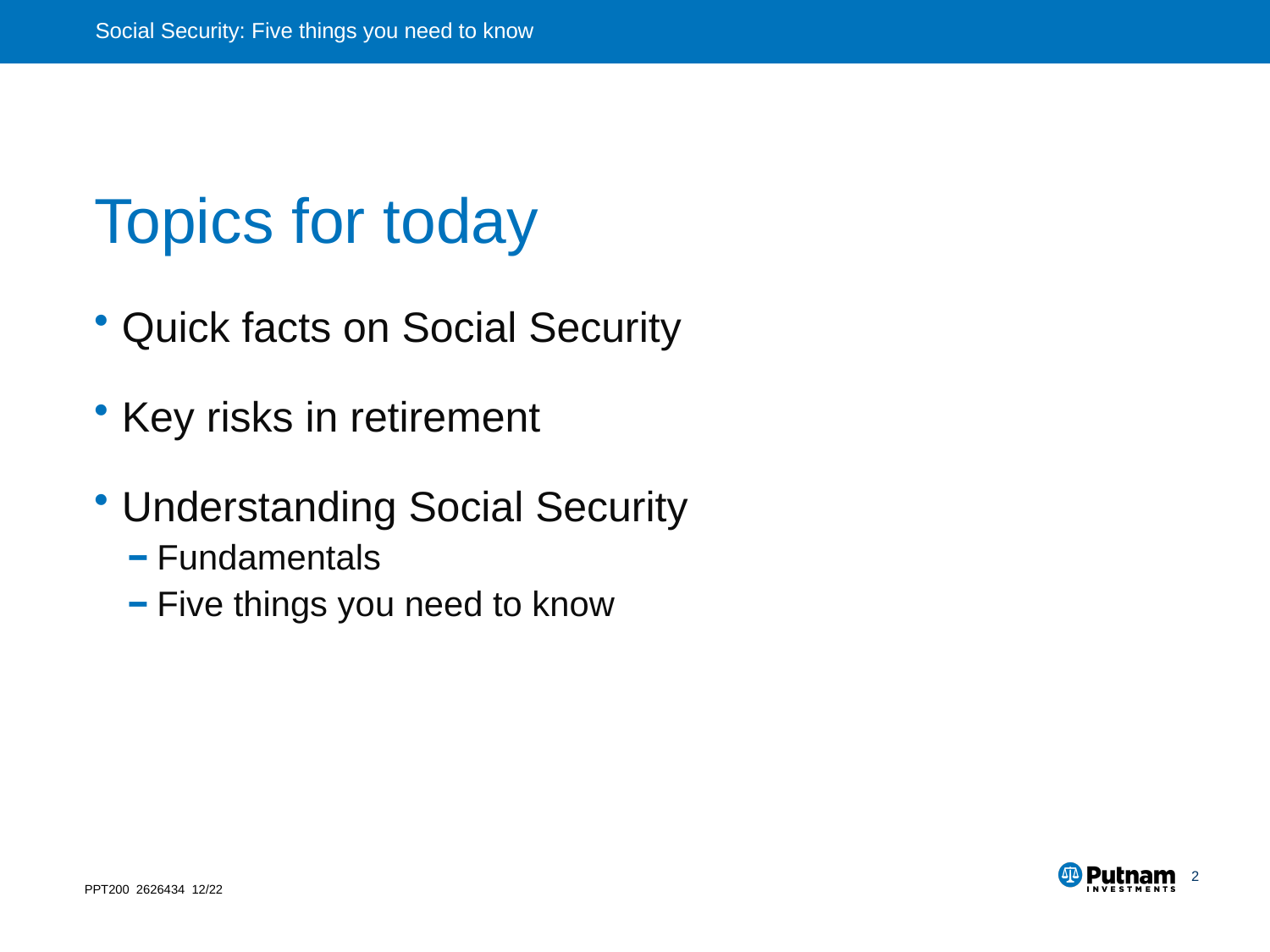

# Topics for today
Quick facts on Social Security
Key risks in retirement
Understanding Social Security
Fundamentals
Five things you need to know